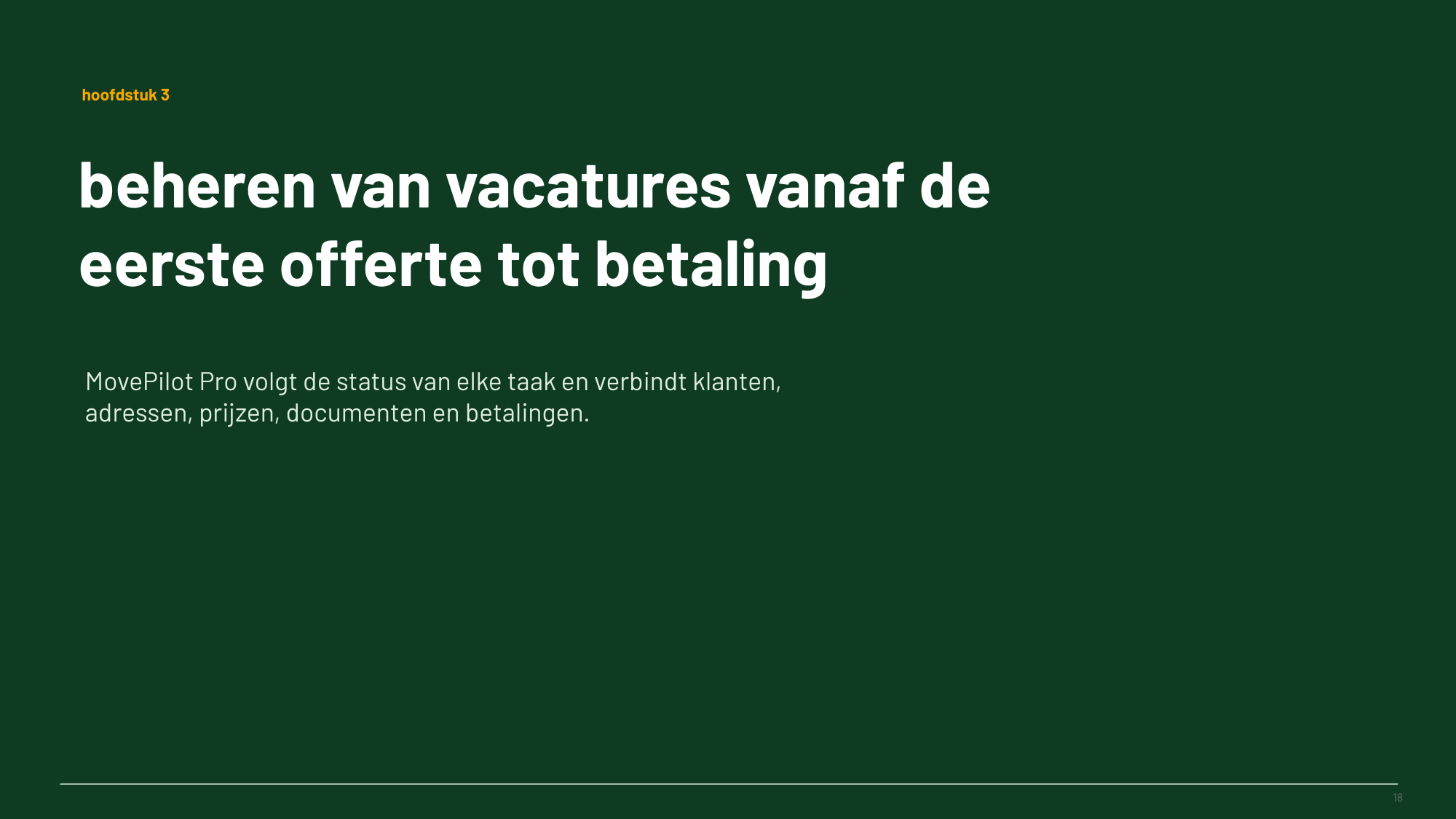

MovePilot Pro 4.0
hoofdstuk 3
beheren van vacatures vanaf de eerste offerte tot betaling
MovePilot Pro volgt de status van elke taak en verbindt klanten, adressen, prijzen, documenten en betalingen.

18